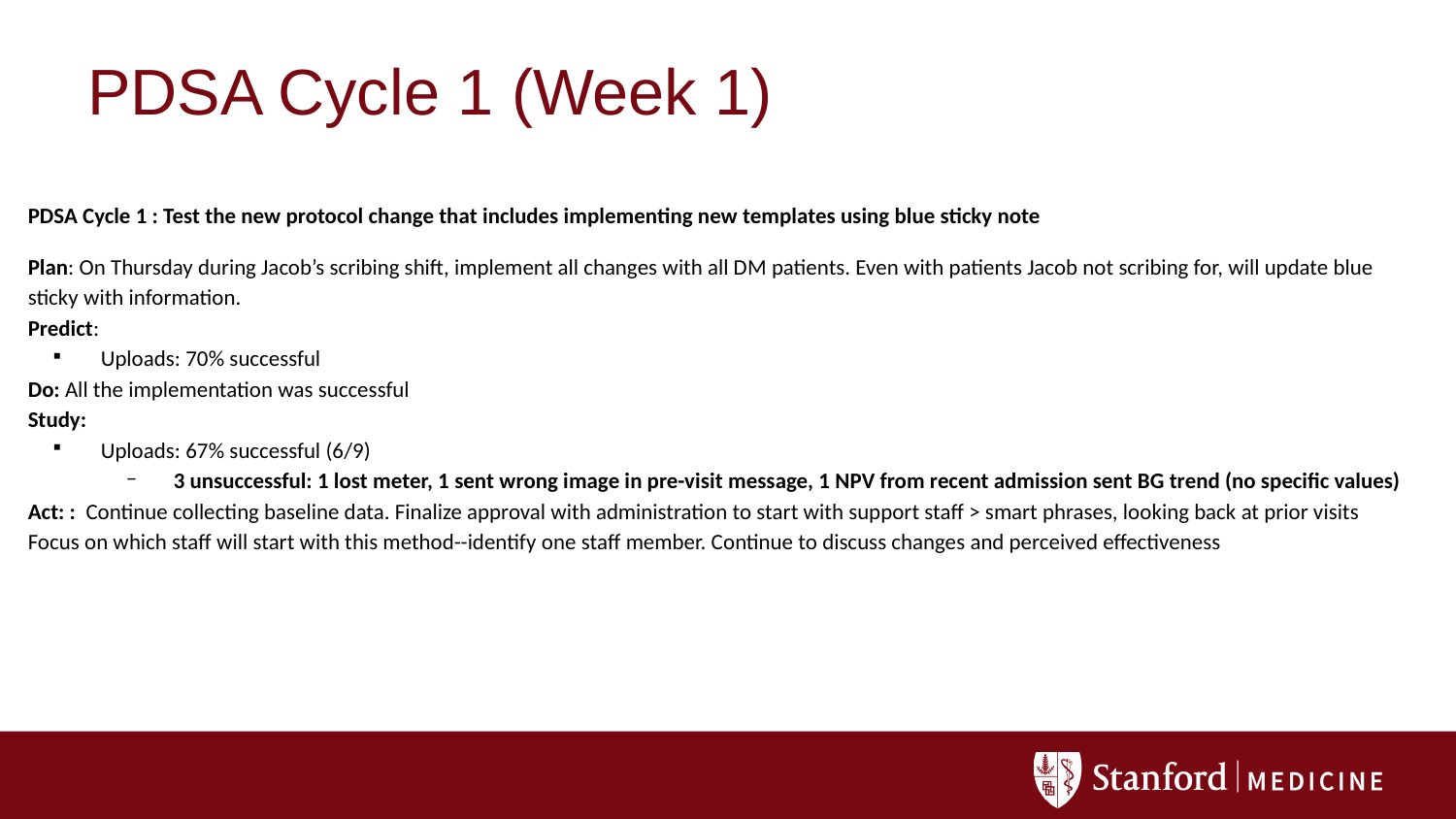

# PDSA Cycle 1 (Week 1)
PDSA Cycle 1 : Test the new protocol change that includes implementing new templates using blue sticky note
Plan: On Thursday during Jacob’s scribing shift, implement all changes with all DM patients. Even with patients Jacob not scribing for, will update blue sticky with information.
Predict:
Uploads: 70% successful
Do: All the implementation was successful
Study:
Uploads: 67% successful (6/9)
3 unsuccessful: 1 lost meter, 1 sent wrong image in pre-visit message, 1 NPV from recent admission sent BG trend (no specific values)
Act: :  Continue collecting baseline data. Finalize approval with administration to start with support staff > smart phrases, looking back at prior visits
Focus on which staff will start with this method--identify one staff member. Continue to discuss changes and perceived effectiveness